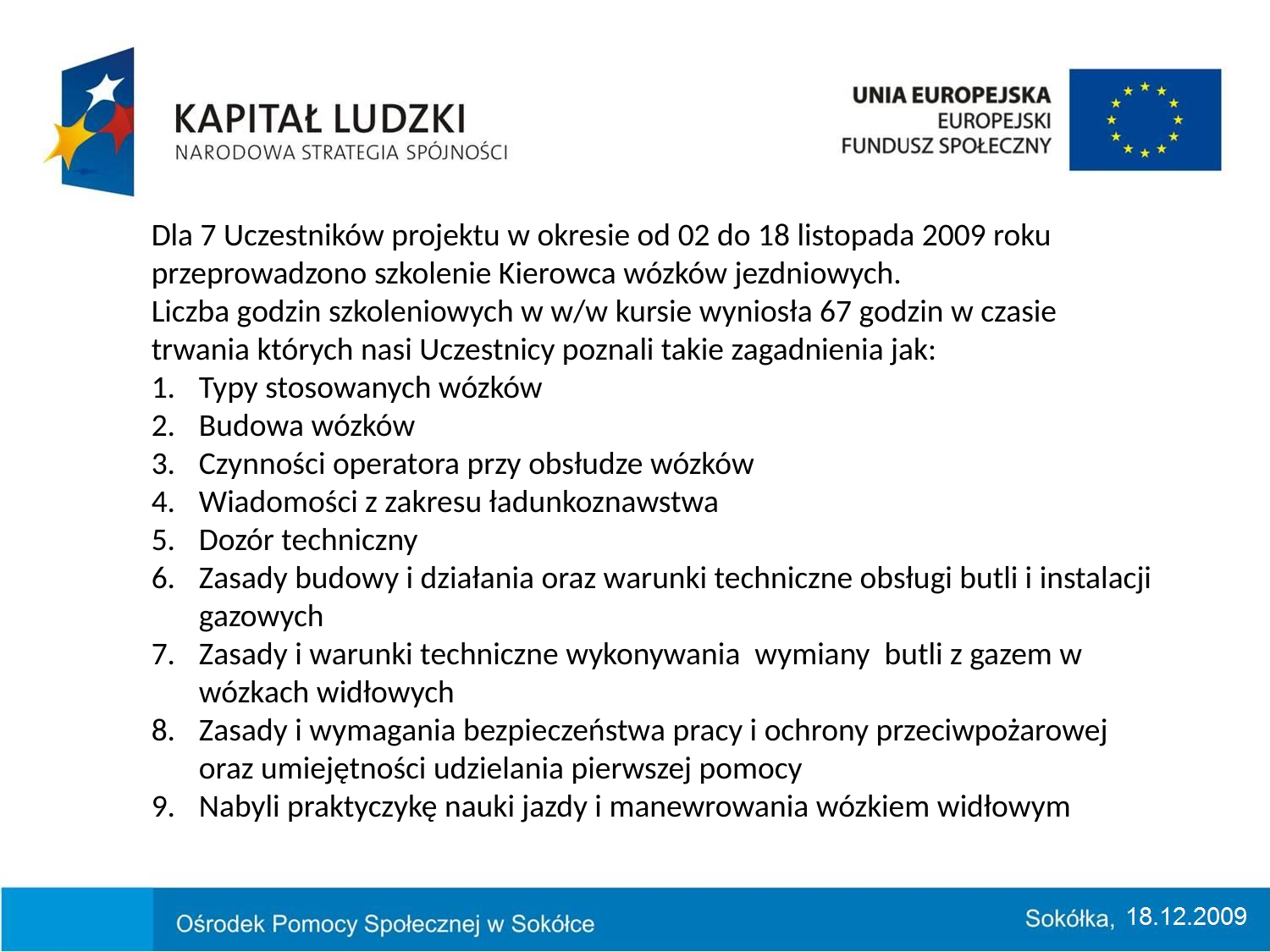

Dla 7 Uczestników projektu w okresie od 02 do 18 listopada 2009 roku przeprowadzono szkolenie Kierowca wózków jezdniowych.
Liczba godzin szkoleniowych w w/w kursie wyniosła 67 godzin w czasie trwania których nasi Uczestnicy poznali takie zagadnienia jak:
Typy stosowanych wózków
Budowa wózków
Czynności operatora przy obsłudze wózków
Wiadomości z zakresu ładunkoznawstwa
Dozór techniczny
Zasady budowy i działania oraz warunki techniczne obsługi butli i instalacji gazowych
Zasady i warunki techniczne wykonywania  wymiany  butli z gazem w wózkach widłowych
Zasady i wymagania bezpieczeństwa pracy i ochrony przeciwpożarowej oraz umiejętności udzielania pierwszej pomocy
Nabyli praktyczykę nauki jazdy i manewrowania wózkiem widłowym